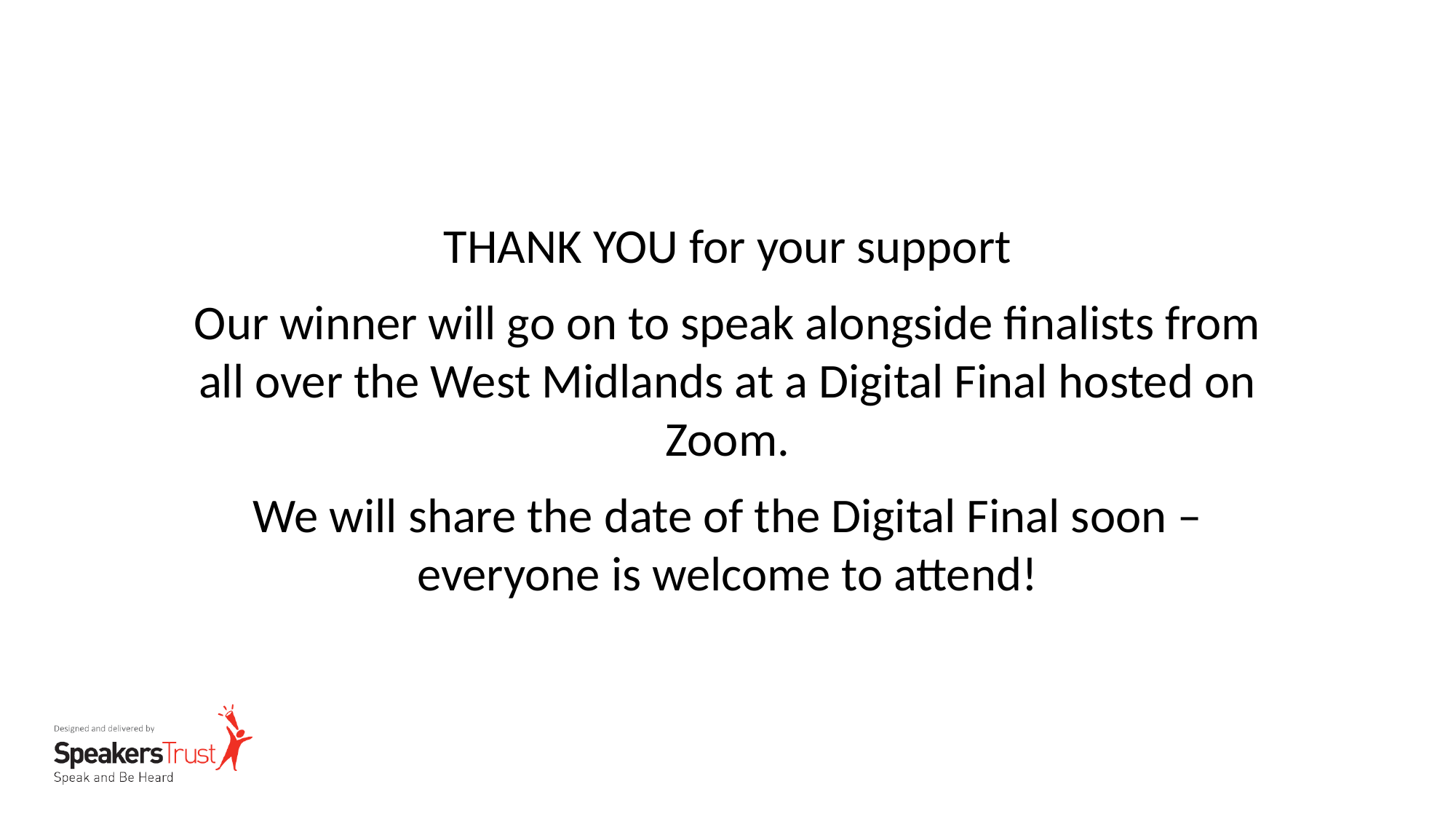

THANK YOU for your support
Our winner will go on to speak alongside finalists from all over the West Midlands at a Digital Final hosted on Zoom.
We will share the date of the Digital Final soon – everyone is welcome to attend!